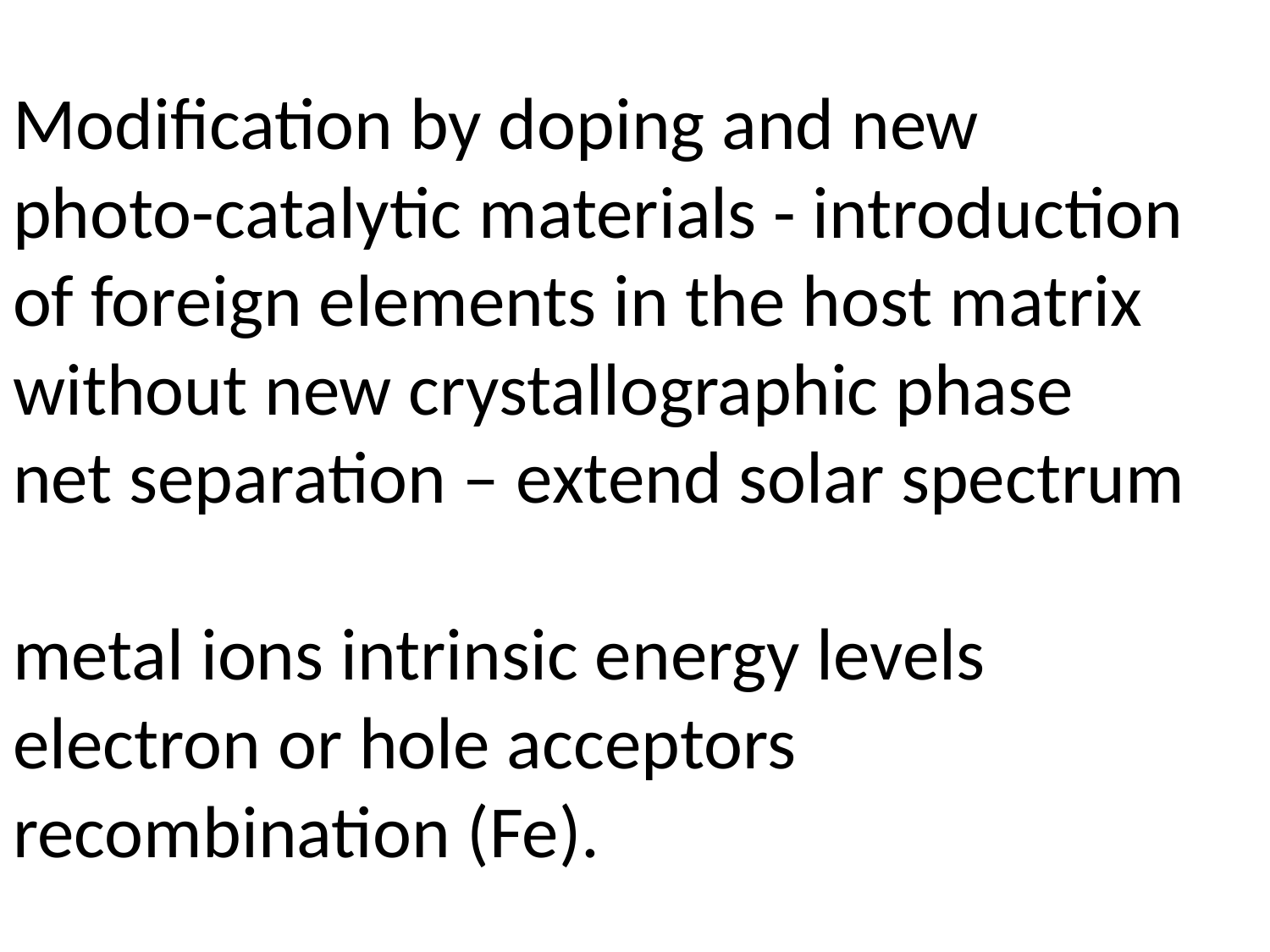

# Modification by doping and new photo-catalytic materials - introduction of foreign elements in the host matrix without new crystallographic phase net separation – extend solar spectrum metal ions intrinsic energy levels electron or hole acceptors recombination (Fe).